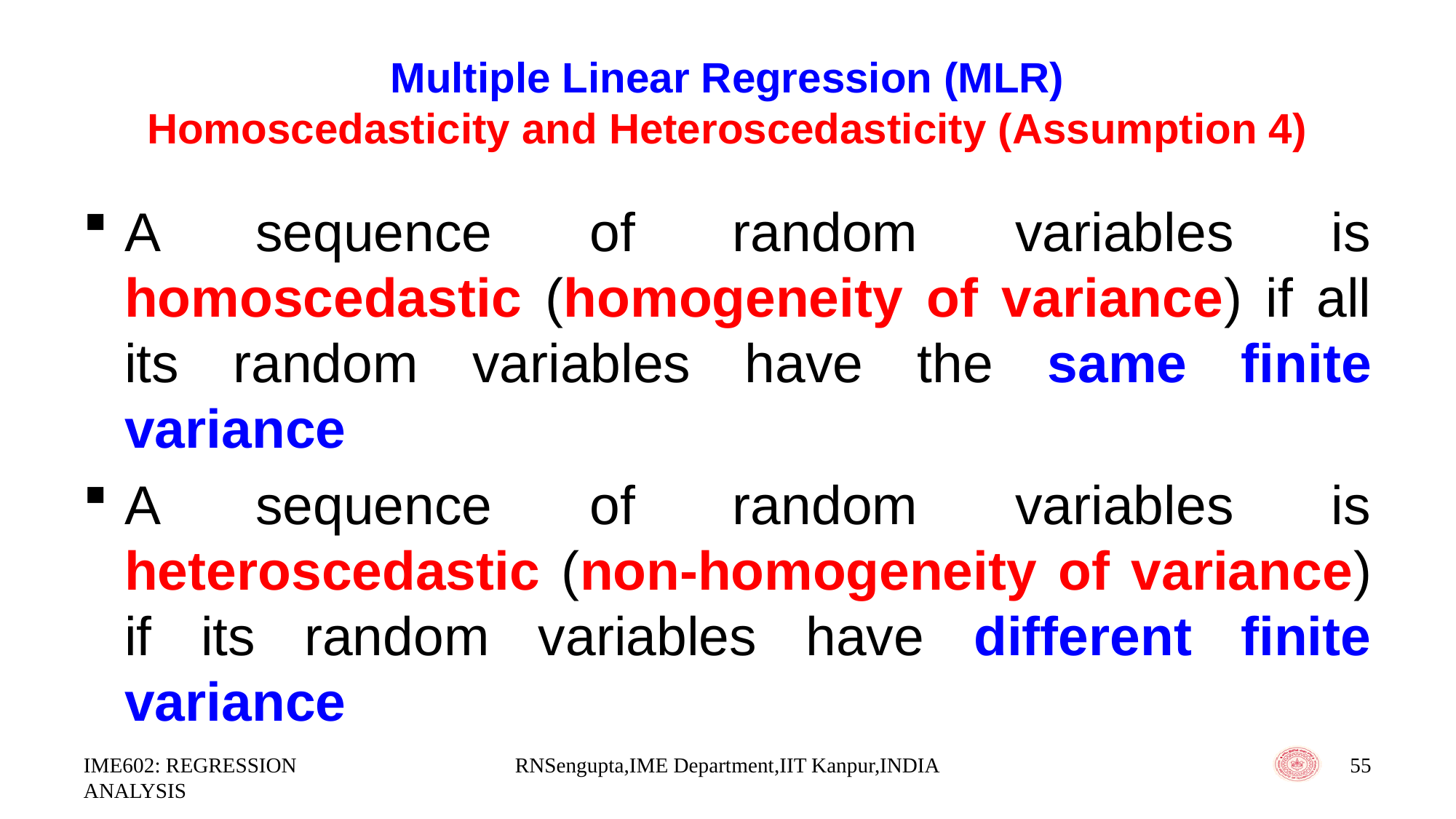

# Multiple Linear Regression (MLR) Homoscedasticity and Heteroscedasticity (Assumption 4)
A sequence of random variables is homoscedastic (homogeneity of variance) if all its random variables have the same finite variance
A sequence of random variables is heteroscedastic (non-homogeneity of variance) if its random variables have different finite variance
IME602: REGRESSION ANALYSIS
RNSengupta,IME Department,IIT Kanpur,INDIA
55